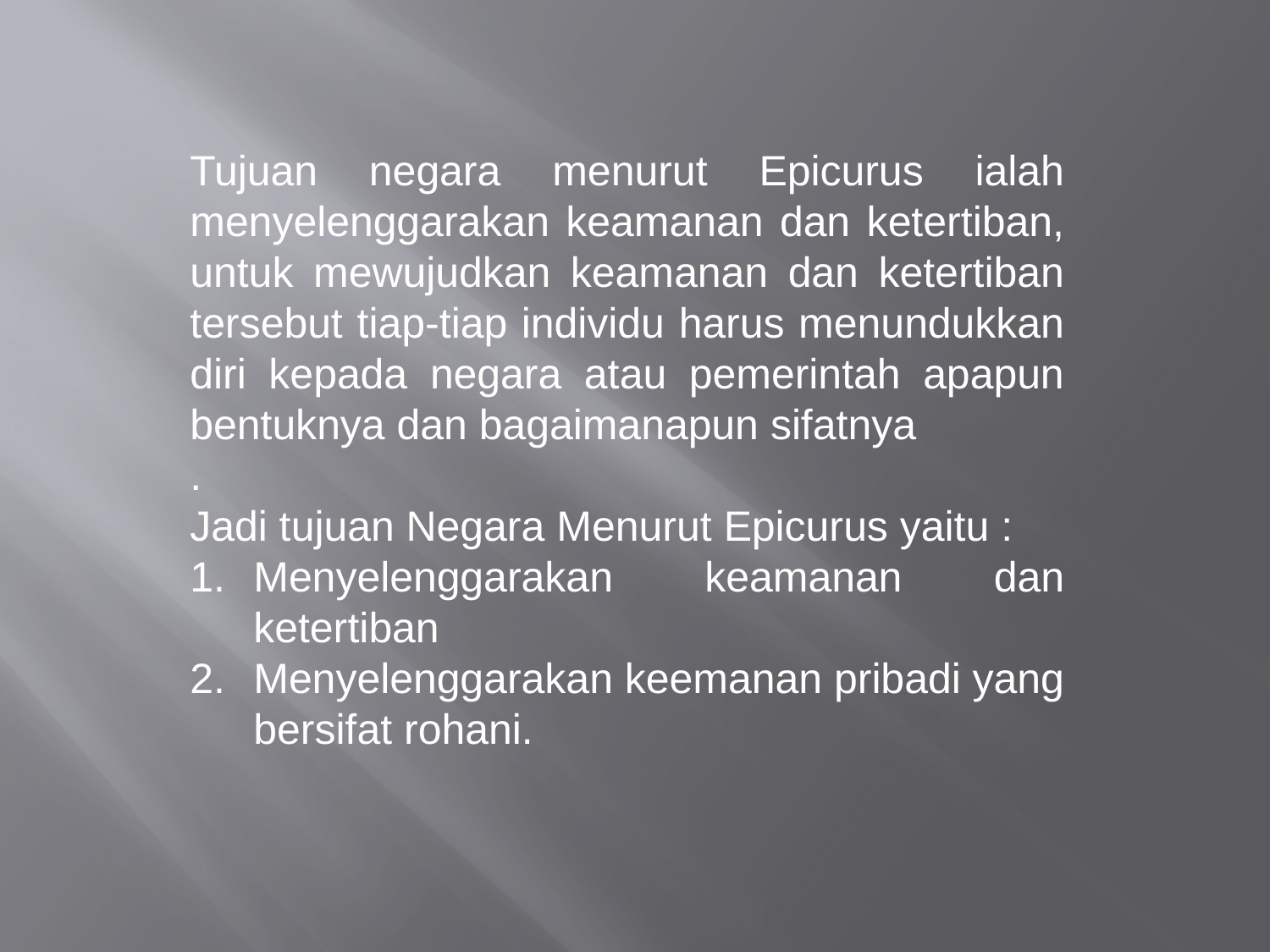

Tujuan negara menurut Epicurus ialah menyelenggarakan keamanan dan ketertiban, untuk mewujudkan keamanan dan ketertiban tersebut tiap-tiap individu harus menundukkan diri kepada negara atau pemerintah apapun bentuknya dan bagaimanapun sifatnya
.
Jadi tujuan Negara Menurut Epicurus yaitu :
Menyelenggarakan keamanan dan ketertiban
Menyelenggarakan keemanan pribadi yang bersifat rohani.